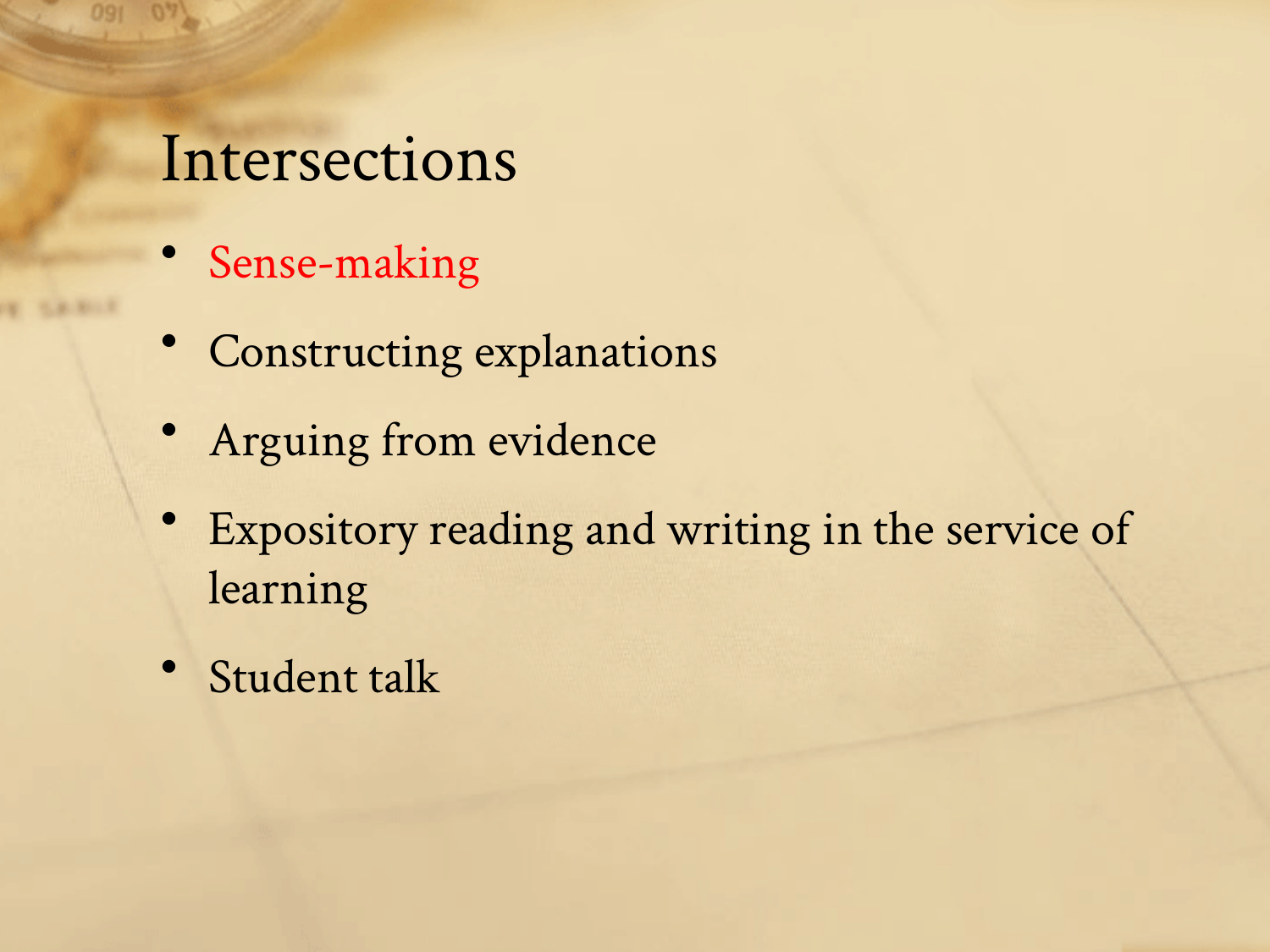

# Intersections
Sense-making
Constructing explanations
Arguing from evidence
Expository reading and writing in the service of learning
Student talk